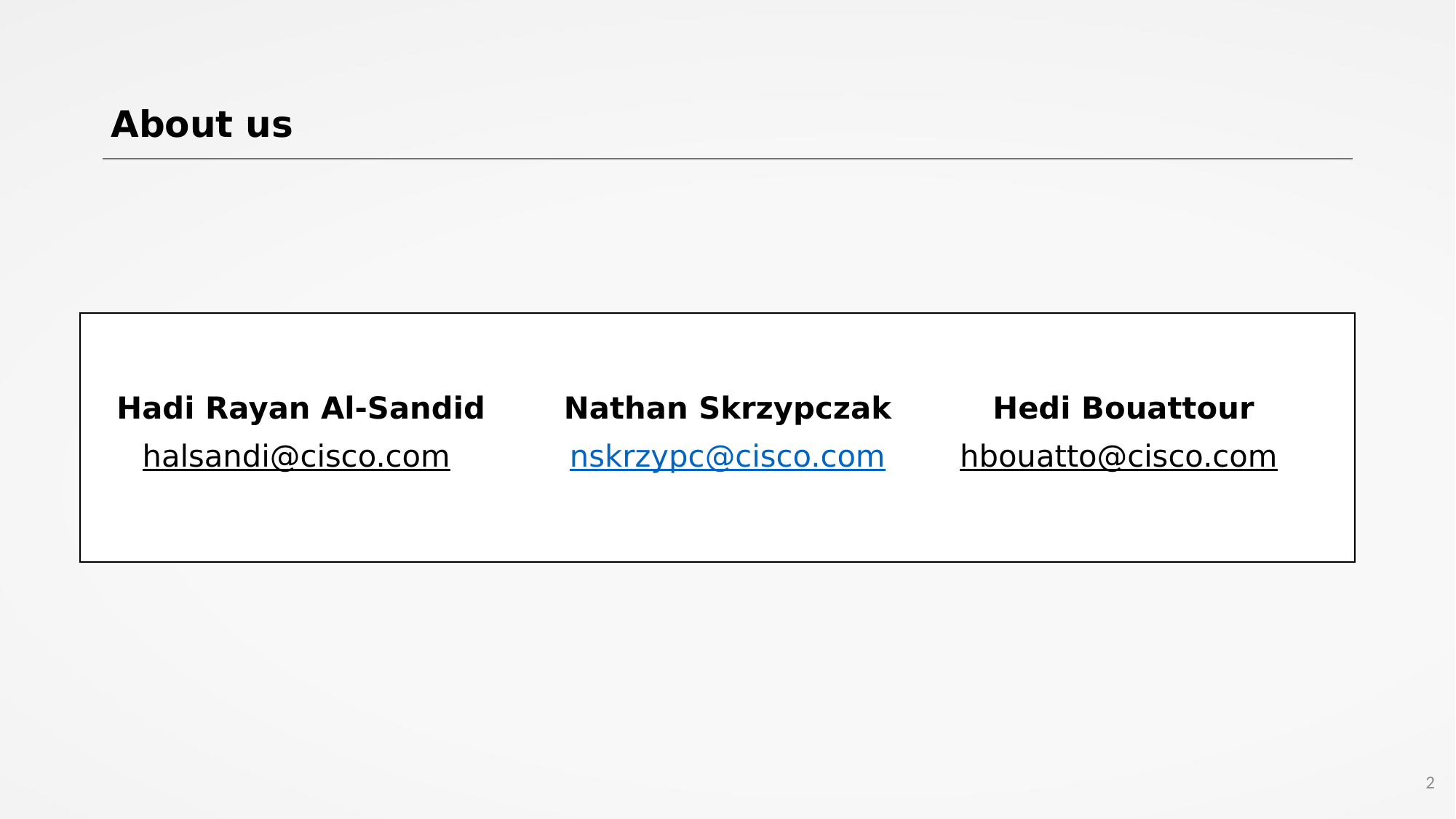

# About us

Hadi Rayan Al-Sandid
halsandi@cisco.com
Nathan Skrzypczak
nskrzypc@cisco.com
Hedi Bouattour
hbouatto@cisco.com
2